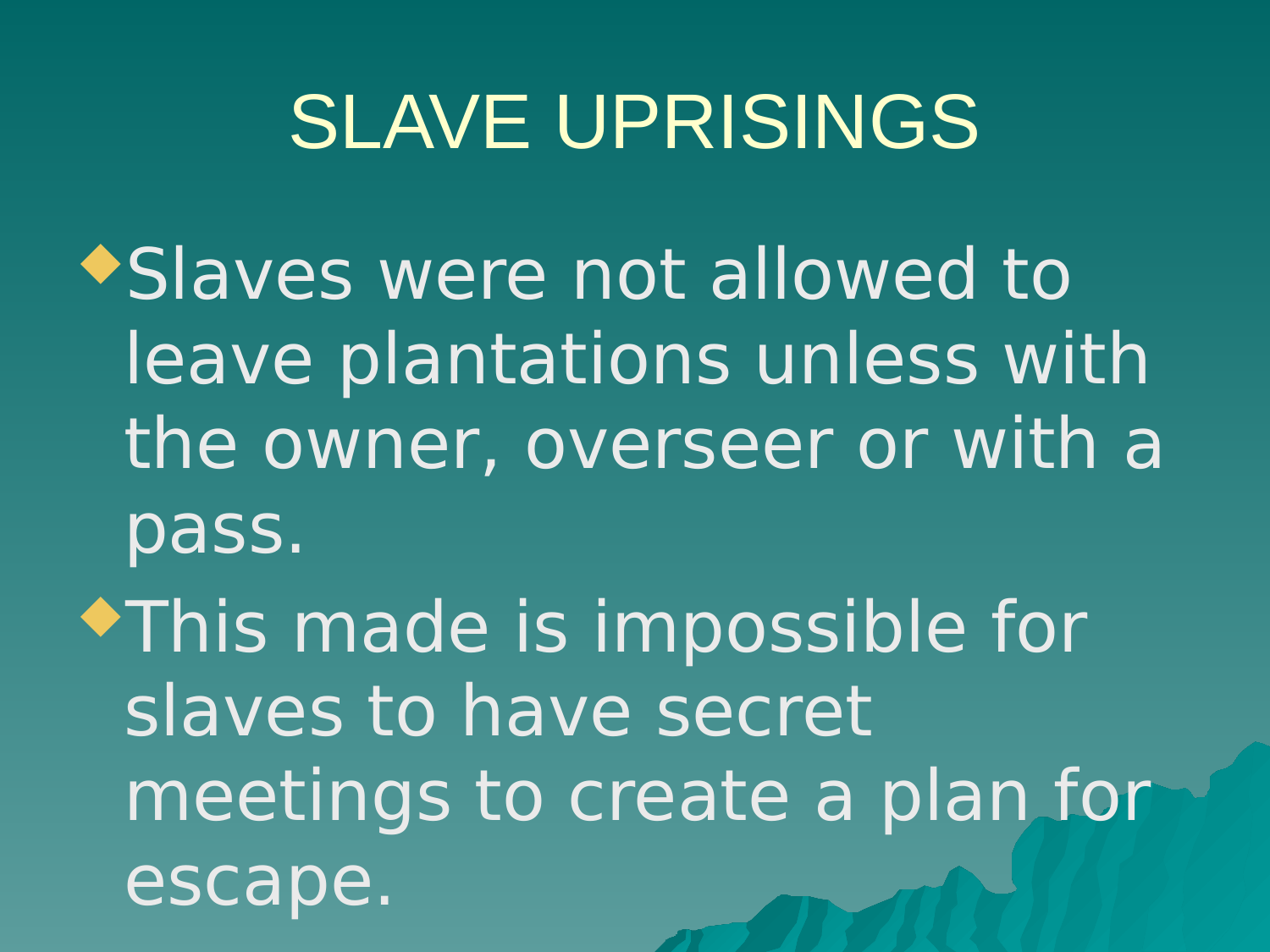

# SLAVE UPRISINGS
Slaves were not allowed to leave plantations unless with the owner, overseer or with a pass.
This made is impossible for slaves to have secret meetings to create a plan for escape.